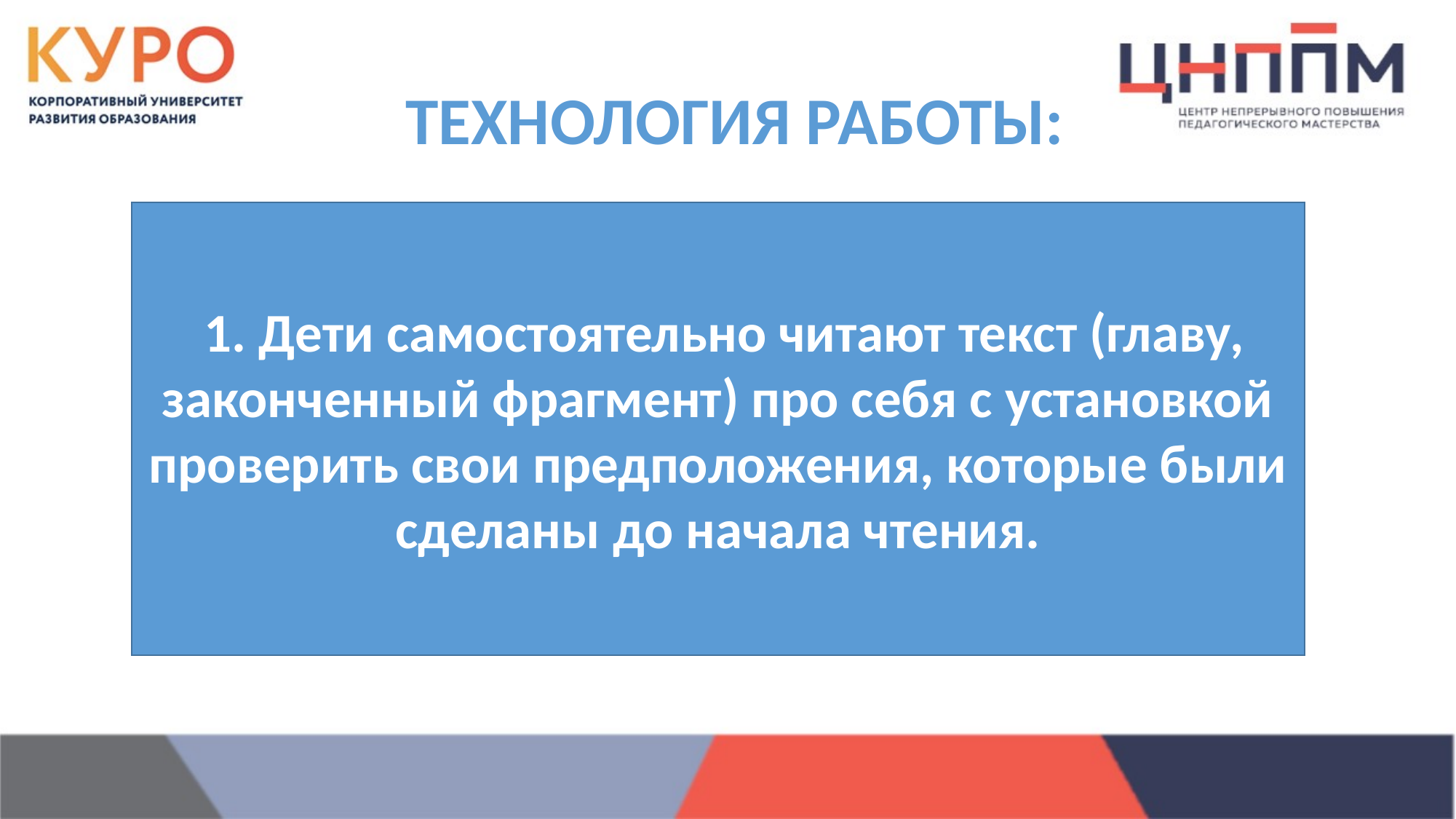

# ТЕХНОЛОГИЯ РАБОТЫ:
 1. Дети самостоятельно читают текст (главу, законченный фрагмент) про себя с установкой проверить свои предположения, которые были сделаны до начала чтения.